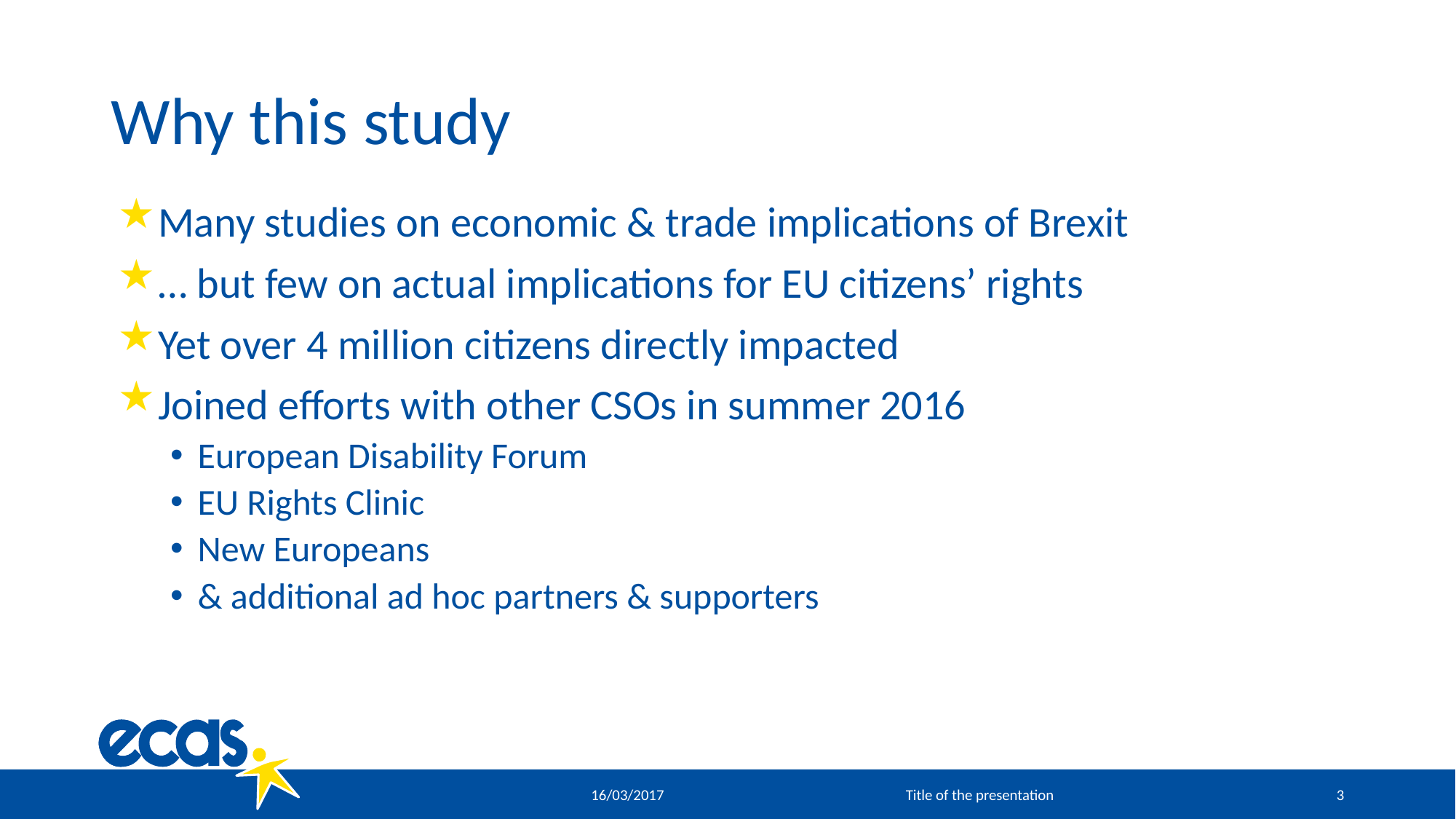

# Why this study
Many studies on economic & trade implications of Brexit
… but few on actual implications for EU citizens’ rights
Yet over 4 million citizens directly impacted
Joined efforts with other CSOs in summer 2016
European Disability Forum
EU Rights Clinic
New Europeans
& additional ad hoc partners & supporters

16/03/2017
Title of the presentation
3